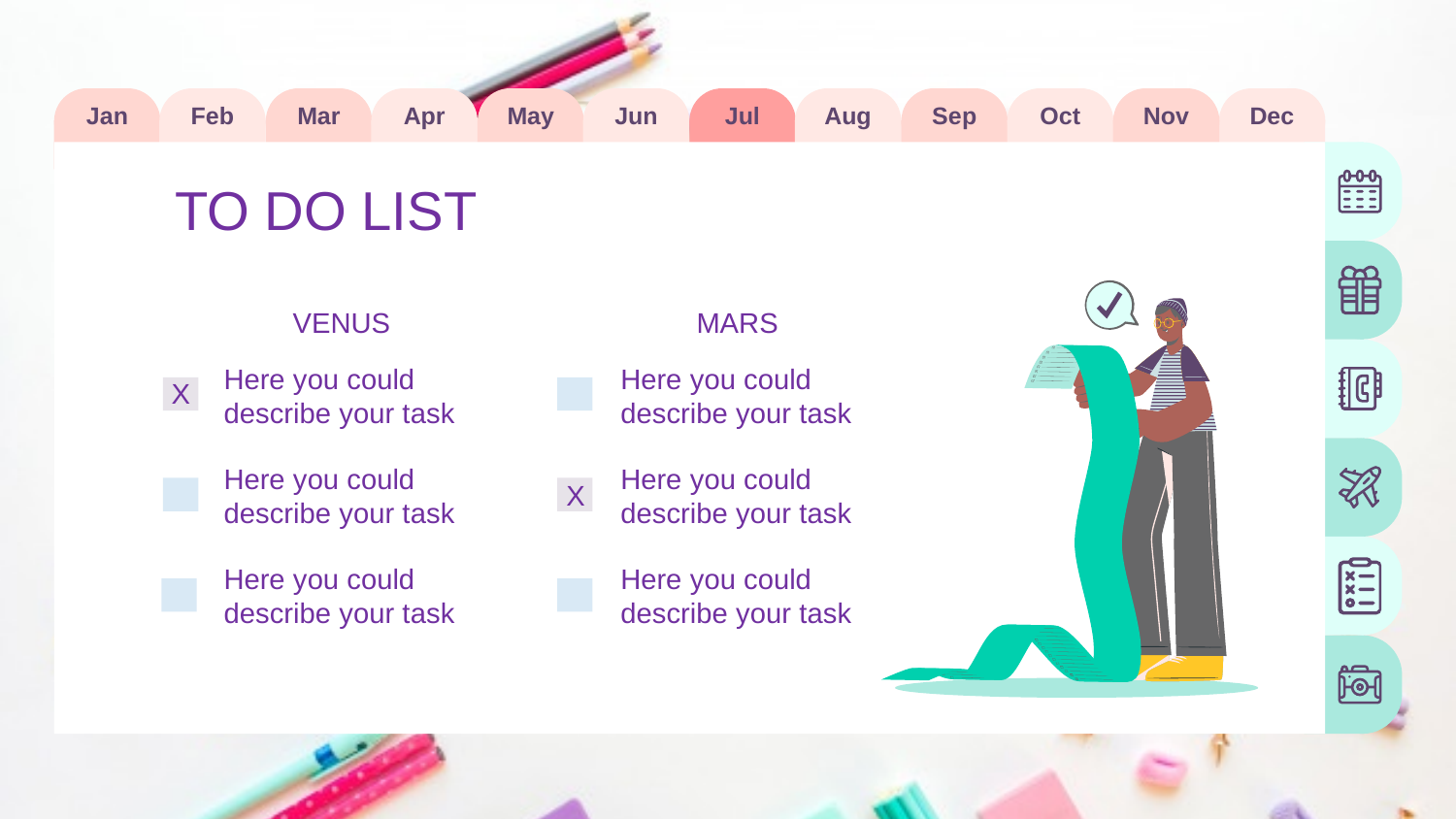

Jan
Feb
Mar
Apr
May
Jun
Jul
Aug
Sep
Oct
Nov
Dec

# TO DO LIST

VENUS
MARS
Here you could describe your task
Here you could describe your task
Here you could describe your task
Here you could describe your task
Here you could describe your task
Here you could describe your task

X

X